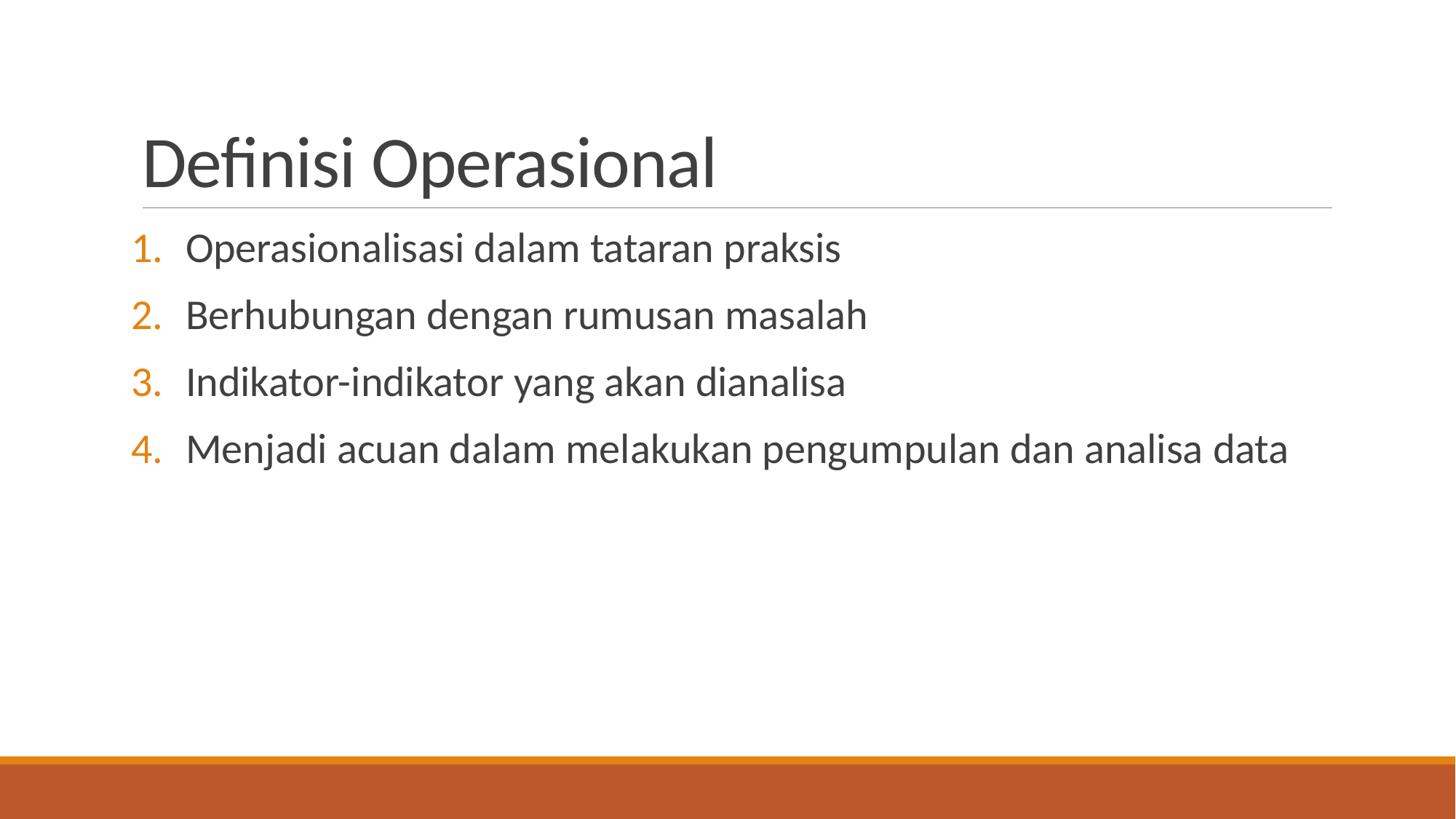

# Definisi Operasional
Operasionalisasi dalam tataran praksis
Berhubungan dengan rumusan masalah
Indikator-indikator yang akan dianalisa
Menjadi acuan dalam melakukan pengumpulan dan analisa data